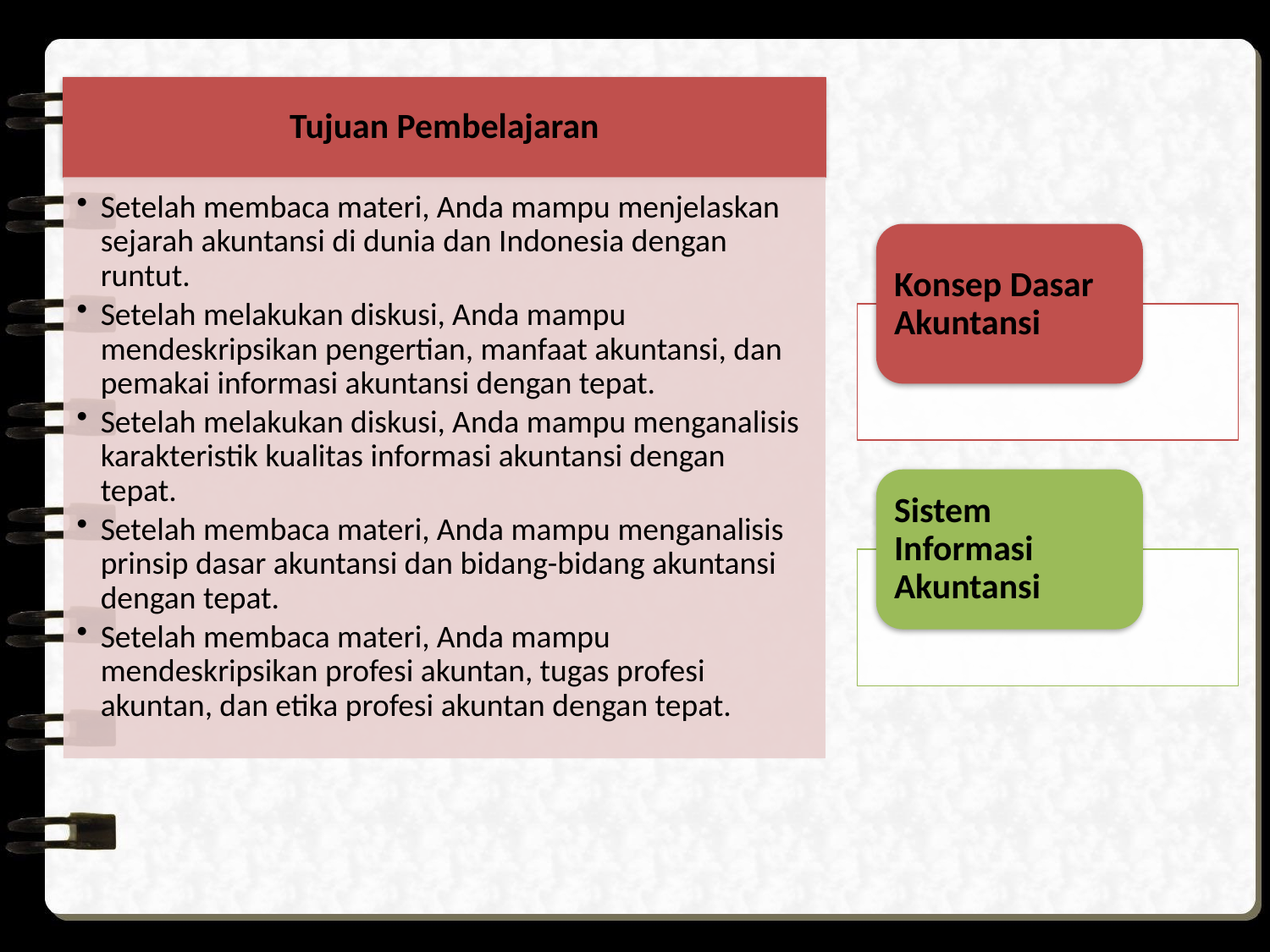

Tujuan Pembelajaran
Setelah membaca materi, Anda mampu menjelaskan sejarah akuntansi di dunia dan Indonesia dengan runtut.
Setelah melakukan diskusi, Anda mampu mendeskripsikan pengertian, manfaat akuntansi, dan pemakai informasi akuntansi dengan tepat.
Setelah melakukan diskusi, Anda mampu menganalisis karakteristik kualitas informasi akuntansi dengan tepat.
Setelah membaca materi, Anda mampu menganalisis prinsip dasar akuntansi dan bidang-bidang akuntansi dengan tepat.
Setelah membaca materi, Anda mampu mendeskripsikan profesi akuntan, tugas profesi akuntan, dan etika profesi akuntan dengan tepat.
Konsep Dasar Akuntansi
Sistem Informasi Akuntansi